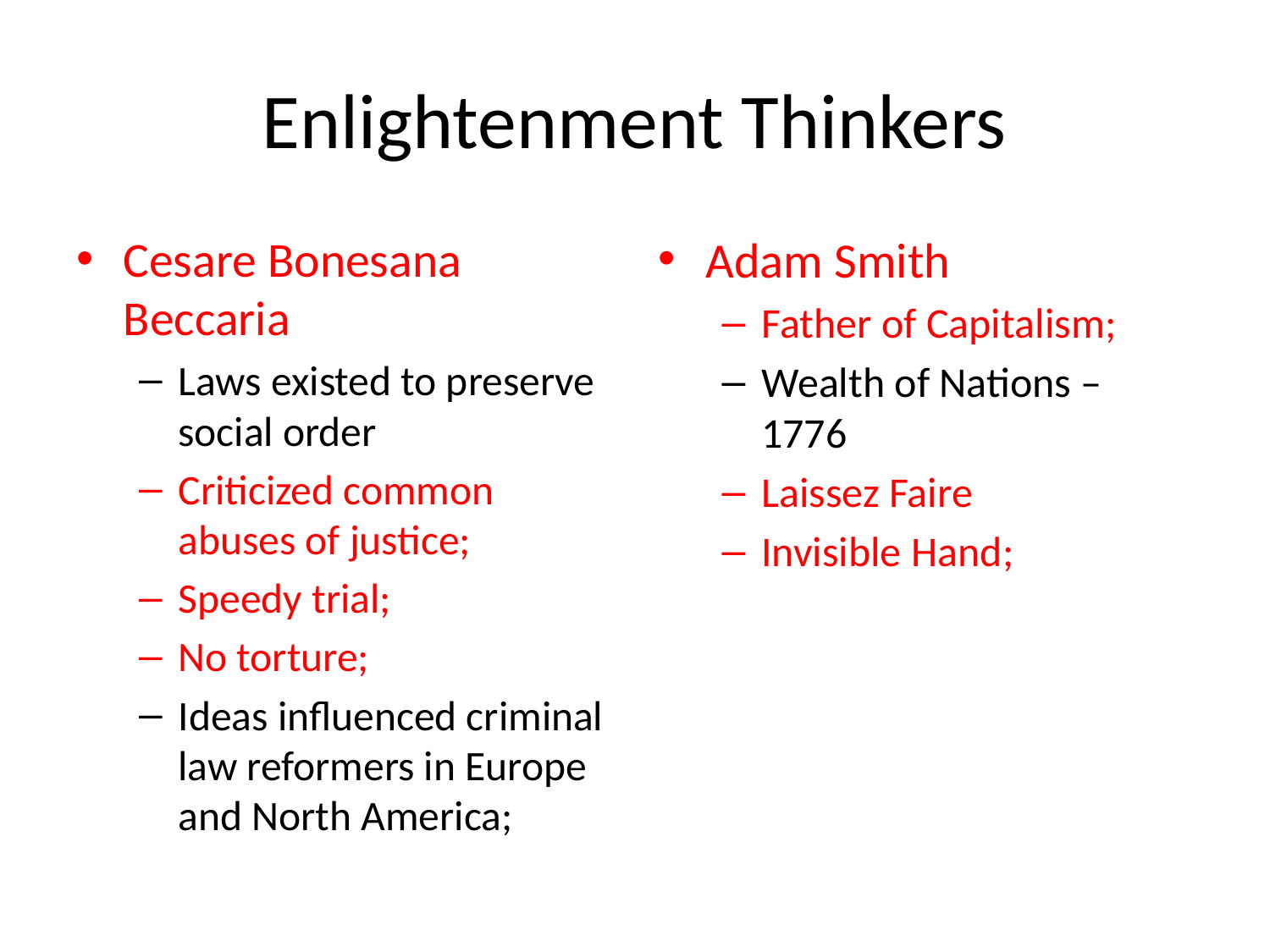

# Enlightenment Thinkers
Cesare Bonesana Beccaria
Laws existed to preserve social order
Criticized common abuses of justice;
Speedy trial;
No torture;
Ideas influenced criminal law reformers in Europe and North America;
Adam Smith
Father of Capitalism;
Wealth of Nations – 1776
Laissez Faire
Invisible Hand;